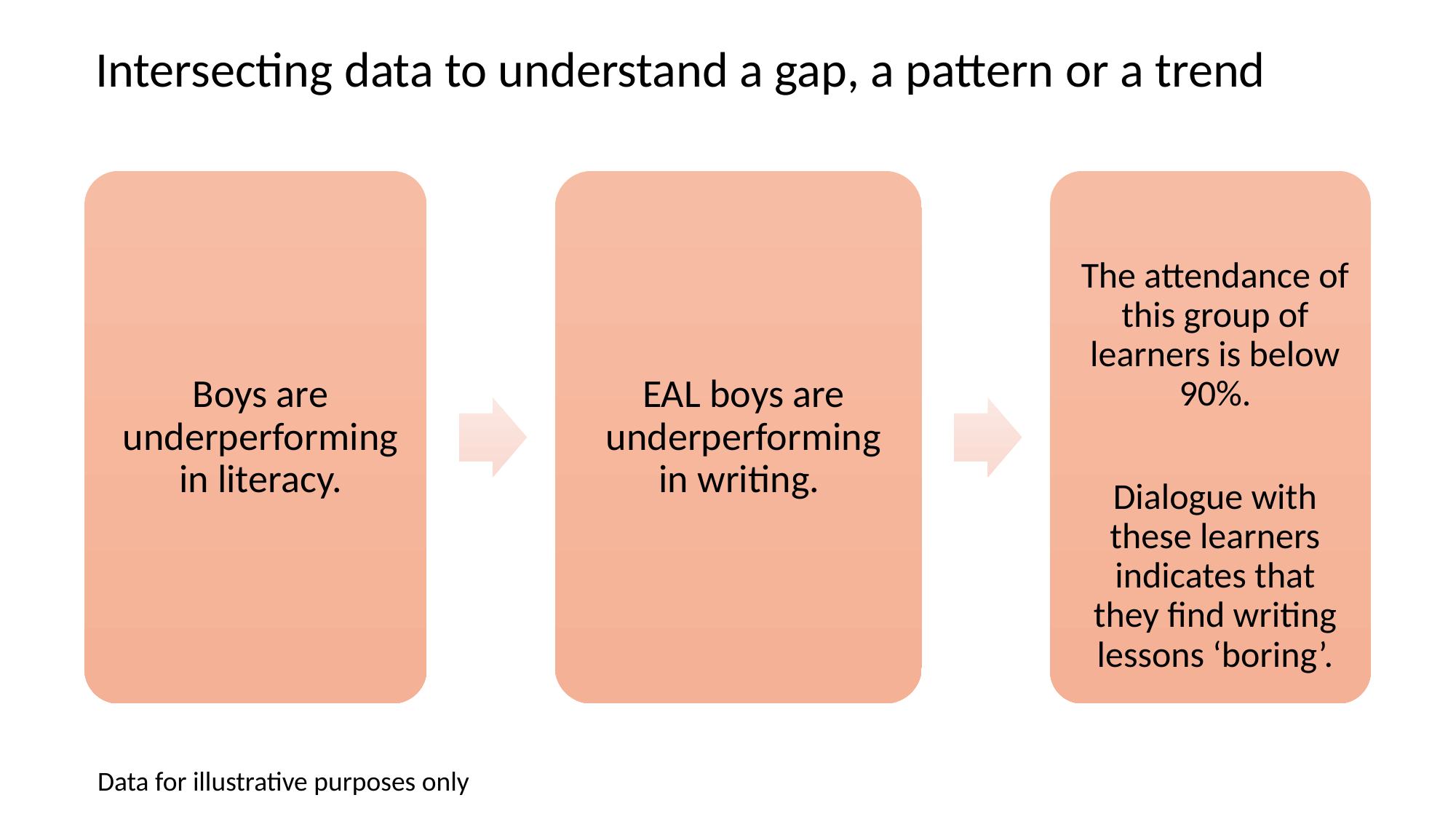

Intersecting data to understand a gap, a pattern or a trend
Boys are underperforming in literacy.

EAL boys are underperforming in writing.

The attendance of this group of learners is below 90%.

Dialogue with these learners indicates that they find writing lessons ‘boring’.
Data for illustrative purposes only